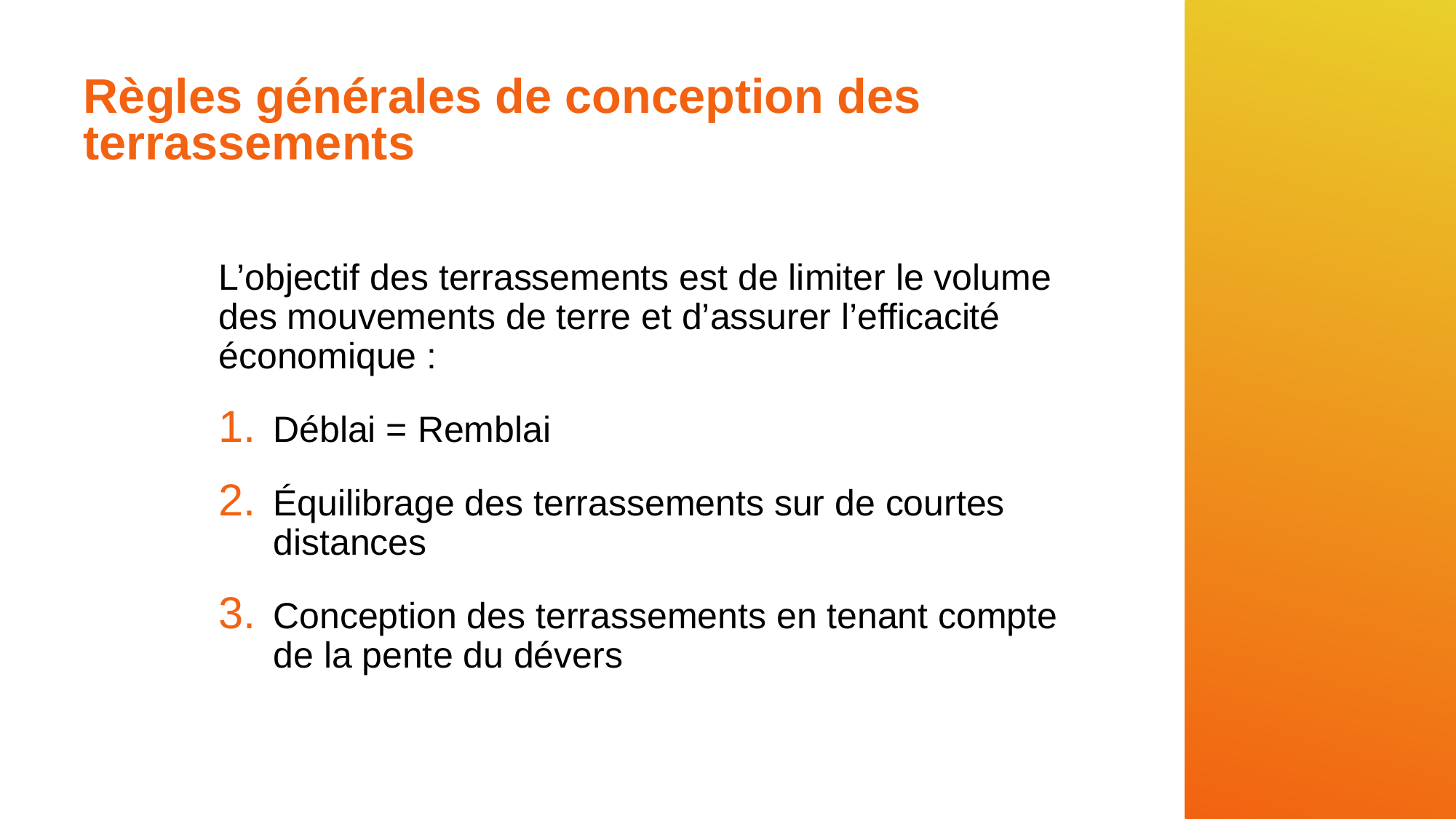

construction des routes et autoroutes
# Règles générales de conception des terrassements
L’objectif des terrassements est de limiter le volume des mouvements de terre et d’assurer l’efficacité économique :
Déblai = Remblai
Équilibrage des terrassements sur de courtes distances
Conception des terrassements en tenant compte de la pente du dévers